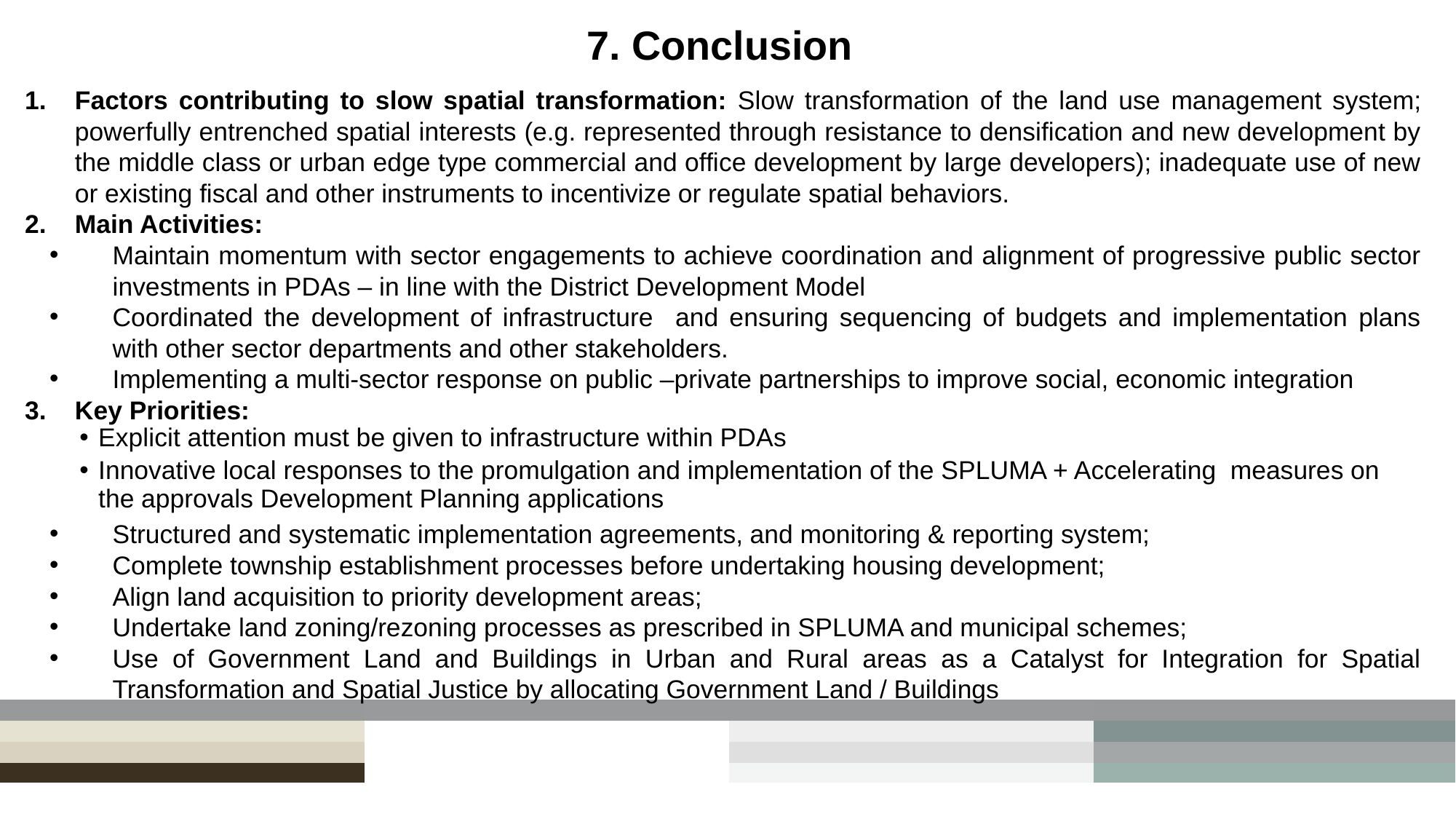

# 7. Conclusion
Factors contributing to slow spatial transformation: Slow transformation of the land use management system; powerfully entrenched spatial interests (e.g. represented through resistance to densification and new development by the middle class or urban edge type commercial and office development by large developers); inadequate use of new or existing fiscal and other instruments to incentivize or regulate spatial behaviors.
Main Activities:
Maintain momentum with sector engagements to achieve coordination and alignment of progressive public sector investments in PDAs – in line with the District Development Model
Coordinated the development of infrastructure  and ensuring sequencing of budgets and implementation plans with other sector departments and other stakeholders.
Implementing a multi-sector response on public –private partnerships to improve social, economic integration
Key Priorities:
Explicit attention must be given to infrastructure within PDAs
Innovative local responses to the promulgation and implementation of the SPLUMA + Accelerating  measures on the approvals Development Planning applications
Structured and systematic implementation agreements, and monitoring & reporting system;
Complete township establishment processes before undertaking housing development;
Align land acquisition to priority development areas;
Undertake land zoning/rezoning processes as prescribed in SPLUMA and municipal schemes;
Use of Government Land and Buildings in Urban and Rural areas as a Catalyst for Integration for Spatial Transformation and Spatial Justice by allocating Government Land / Buildings